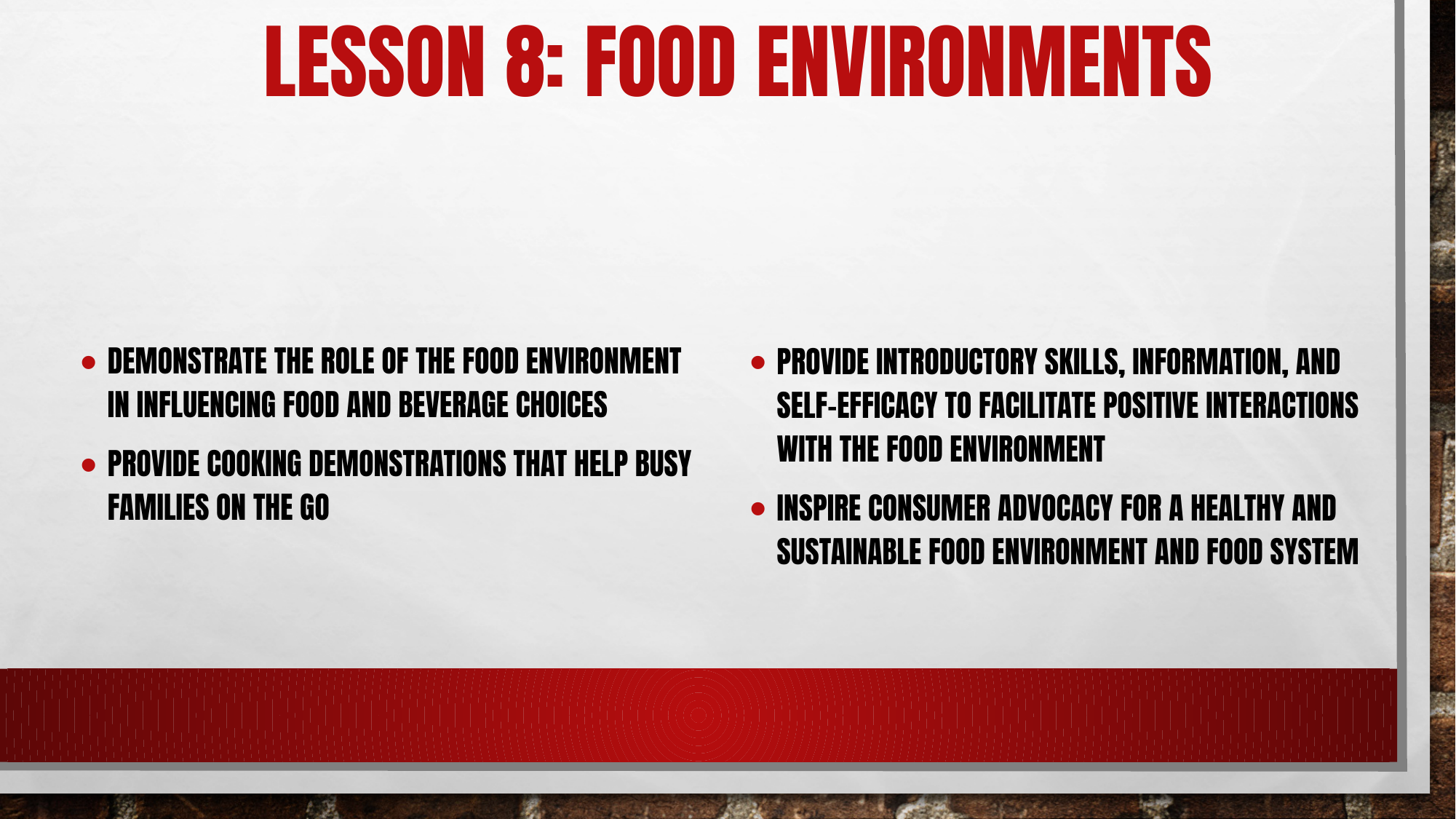

# Lesson 8: Food Environments
demonstrate the role of the food environment in influencing food and beverage choices
provide cooking demonstrations that help busy families on the go
provide introductory skills, information, and self-efficacy to facilitate positive interactions with the food environment
inspire consumer advocacy for a healthy and sustainable food environment and food system